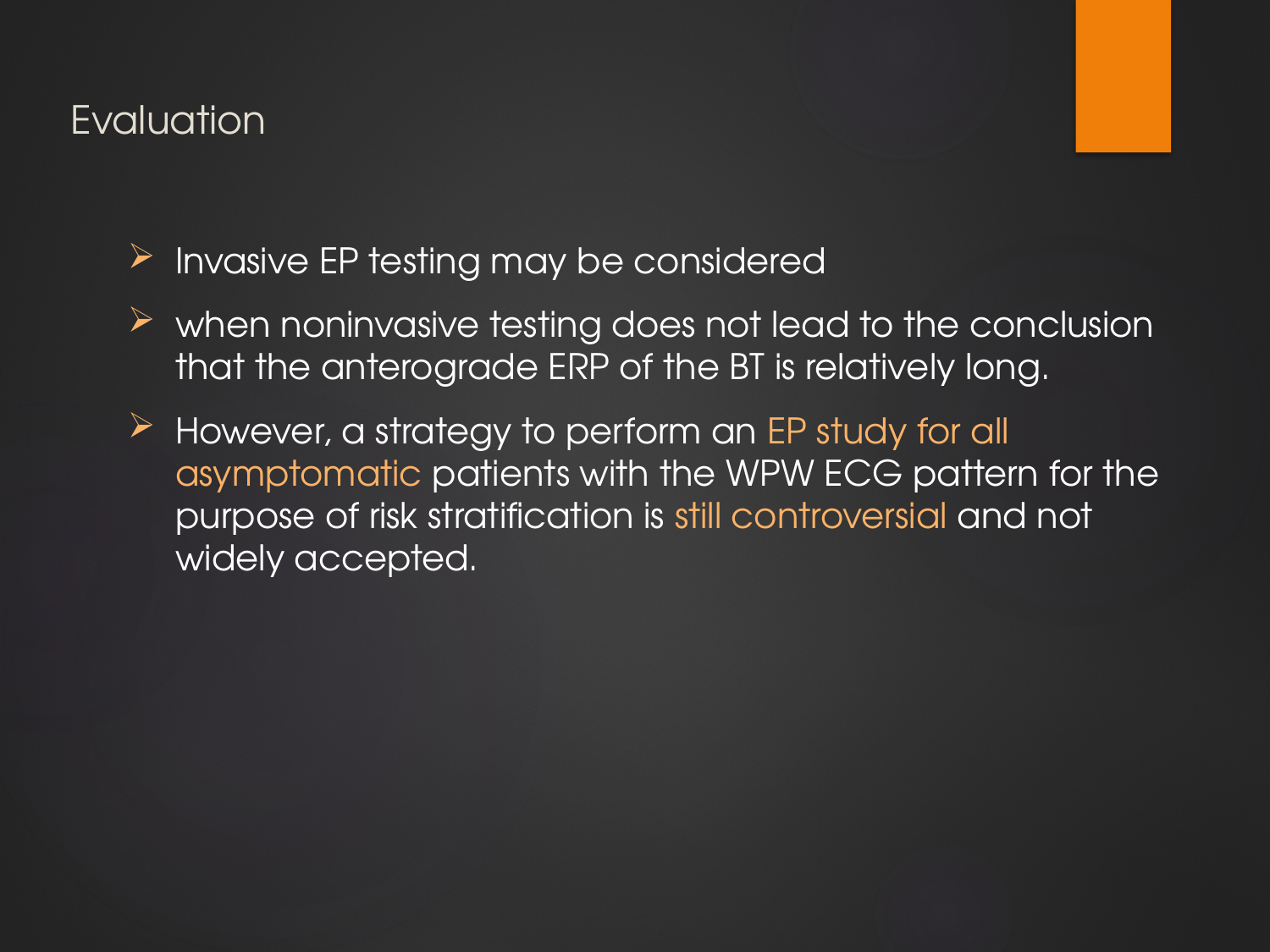

# Evaluation
Invasive EP testing may be considered
when noninvasive testing does not lead to the conclusion that the anterograde ERP of the BT is relatively long.
However, a strategy to perform an EP study for all asymptomatic patients with the WPW ECG pattern for the purpose of risk stratification is still controversial and not widely accepted.